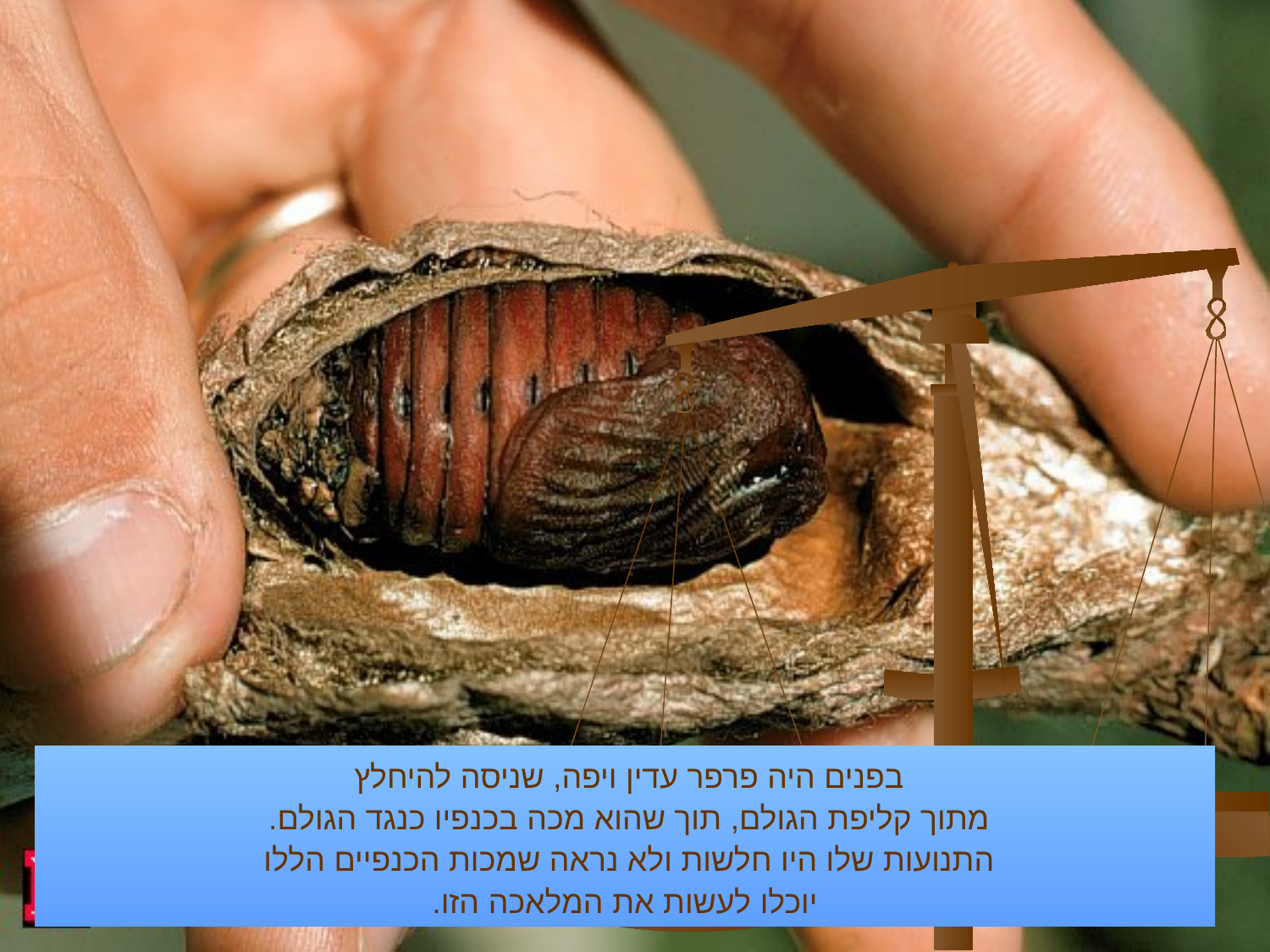

בפנים היה פרפר עדין ויפה, שניסה להיחלץ
מתוך קליפת הגולם, תוך שהוא מכה בכנפיו כנגד הגולם.
התנועות שלו היו חלשות ולא נראה שמכות הכנפיים הללו
יוכלו לעשות את המלאכה הזו.